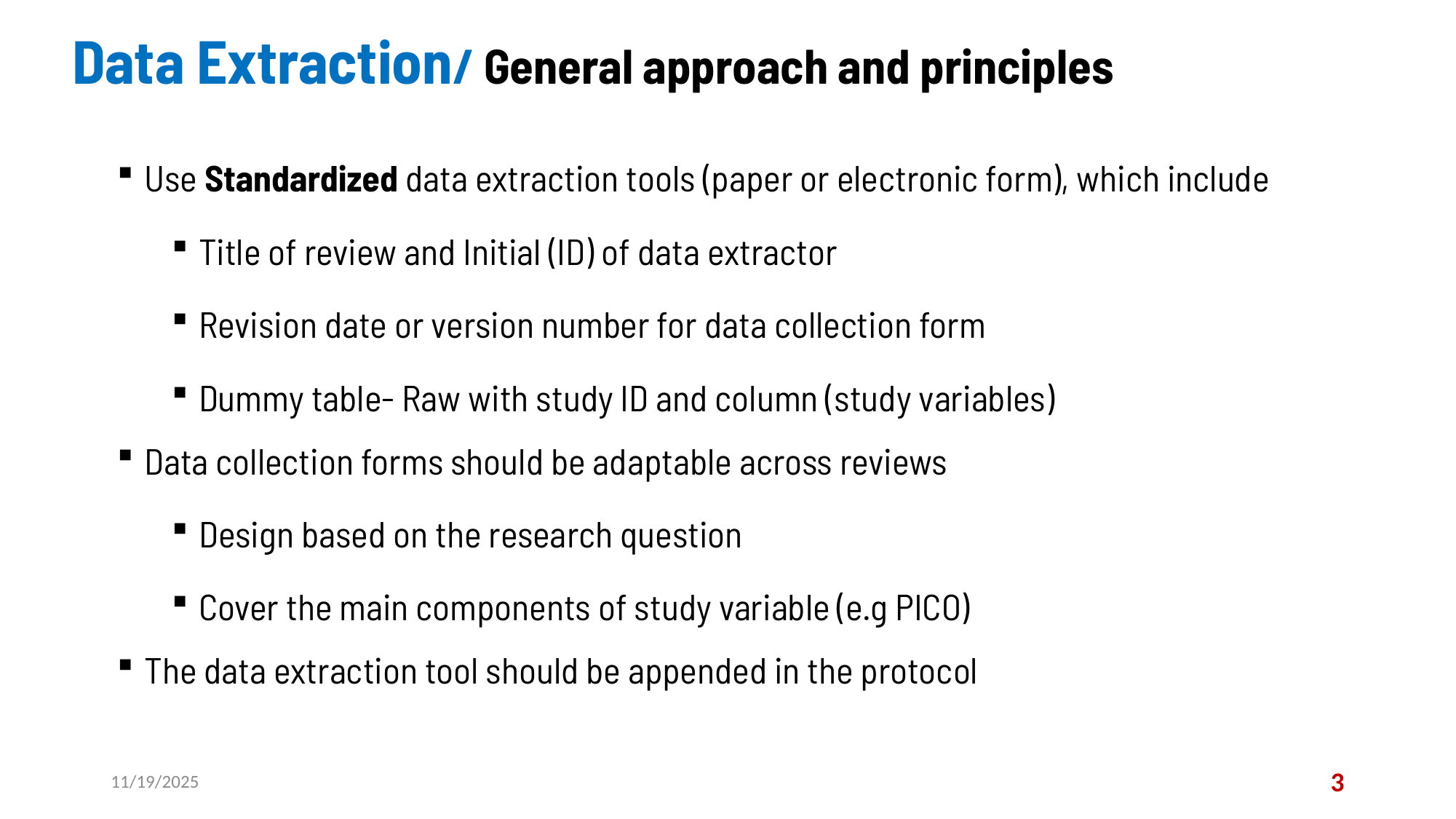

# Data Extraction/ General approach and principles
Use Standardized data extraction tools (paper or electronic form), which include
Title of review and Initial (ID) of data extractor
Revision date or version number for data collection form
Dummy table- Raw with study ID and column (study variables)
Data collection forms should be adaptable across reviews
Design based on the research question
Cover the main components of study variable (e.g PICO)
The data extraction tool should be appended in the protocol

11/19/2025
3